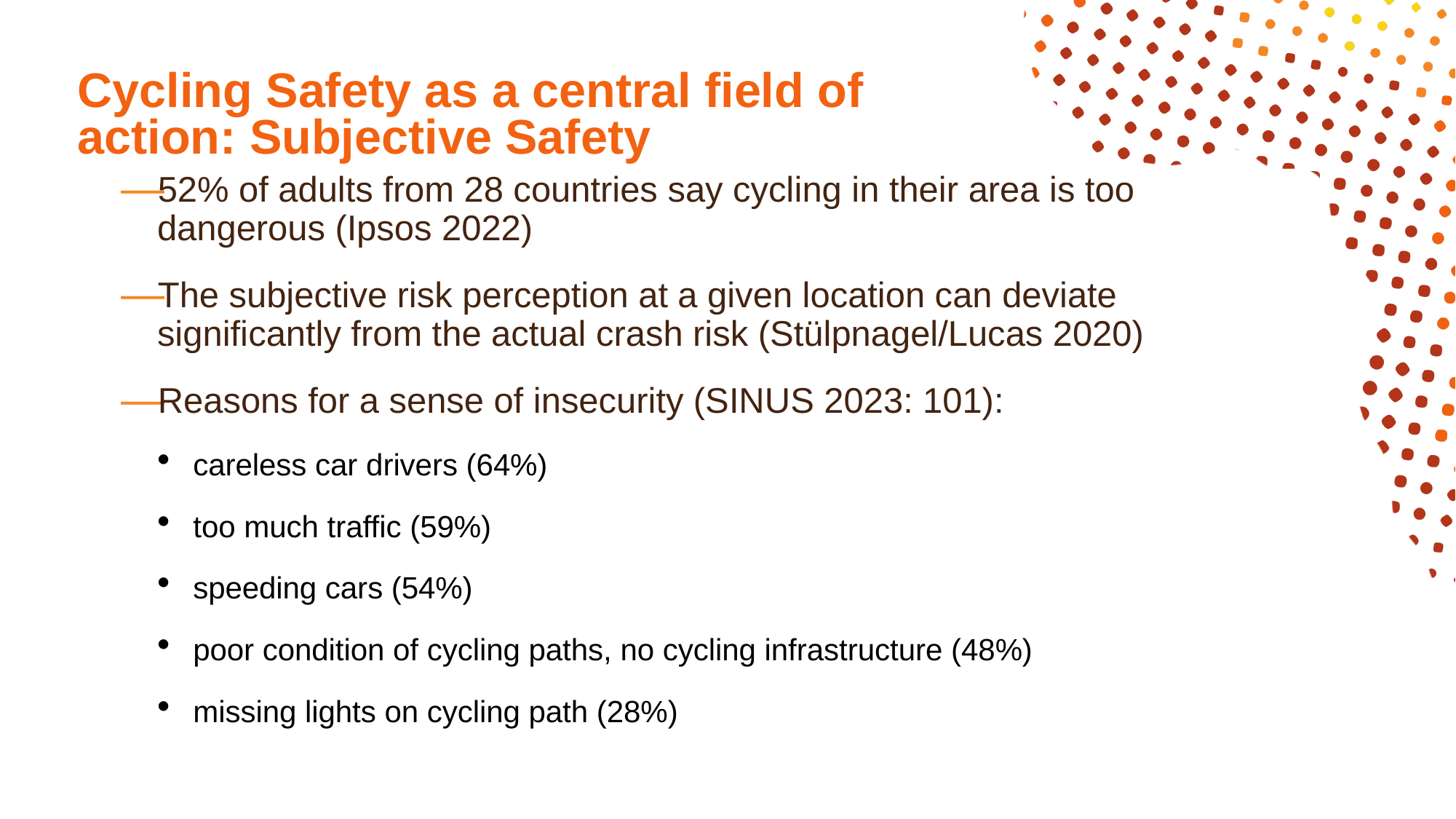

# Cycling Safety as a central field of action: Subjective Safety
52% of adults from 28 countries say cycling in their area is too dangerous (Ipsos 2022)
The subjective risk perception at a given location can deviate significantly from the actual crash risk (Stülpnagel/Lucas 2020)
Reasons for a sense of insecurity (SINUS 2023: 101):
careless car drivers (64%)
too much traffic (59%)
speeding cars (54%)
poor condition of cycling paths, no cycling infrastructure (48%)
missing lights on cycling path (28%)